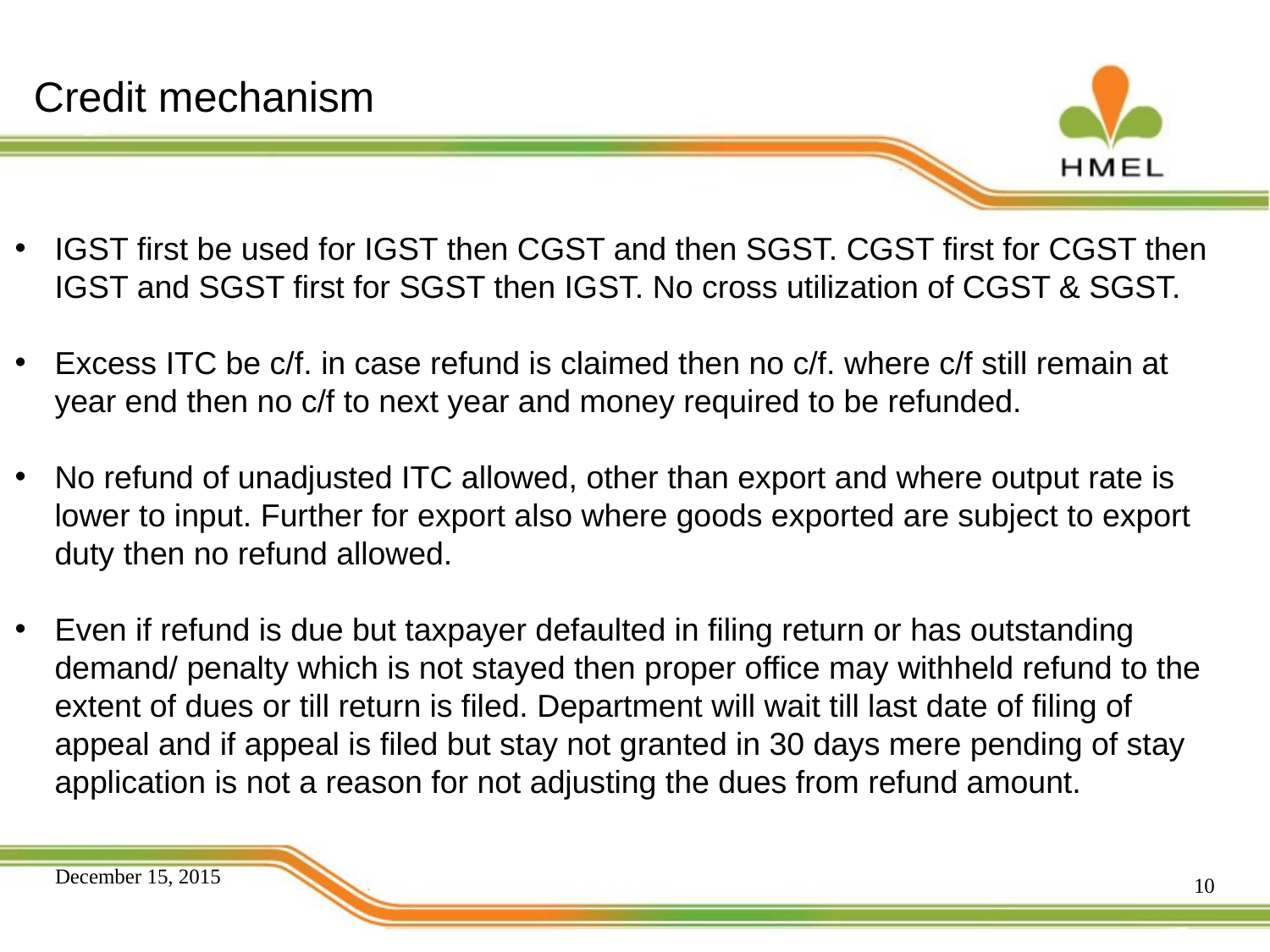

# Credit mechanism
IGST first be used for IGST then CGST and then SGST. CGST first for CGST then IGST and SGST first for SGST then IGST. No cross utilization of CGST & SGST.

Excess ITC be c/f. in case refund is claimed then no c/f. where c/f still remain at year end then no c/f to next year and money required to be refunded.

No refund of unadjusted ITC allowed, other than export and where output rate is lower to input. Further for export also where goods exported are subject to export duty then no refund allowed.

Even if refund is due but taxpayer defaulted in filing return or has outstanding demand/ penalty which is not stayed then proper office may withheld refund to the extent of dues or till return is filed. Department will wait till last date of filing of appeal and if appeal is filed but stay not granted in 30 days mere pending of stay application is not a reason for not adjusting the dues from refund amount.

10
December 15, 2015